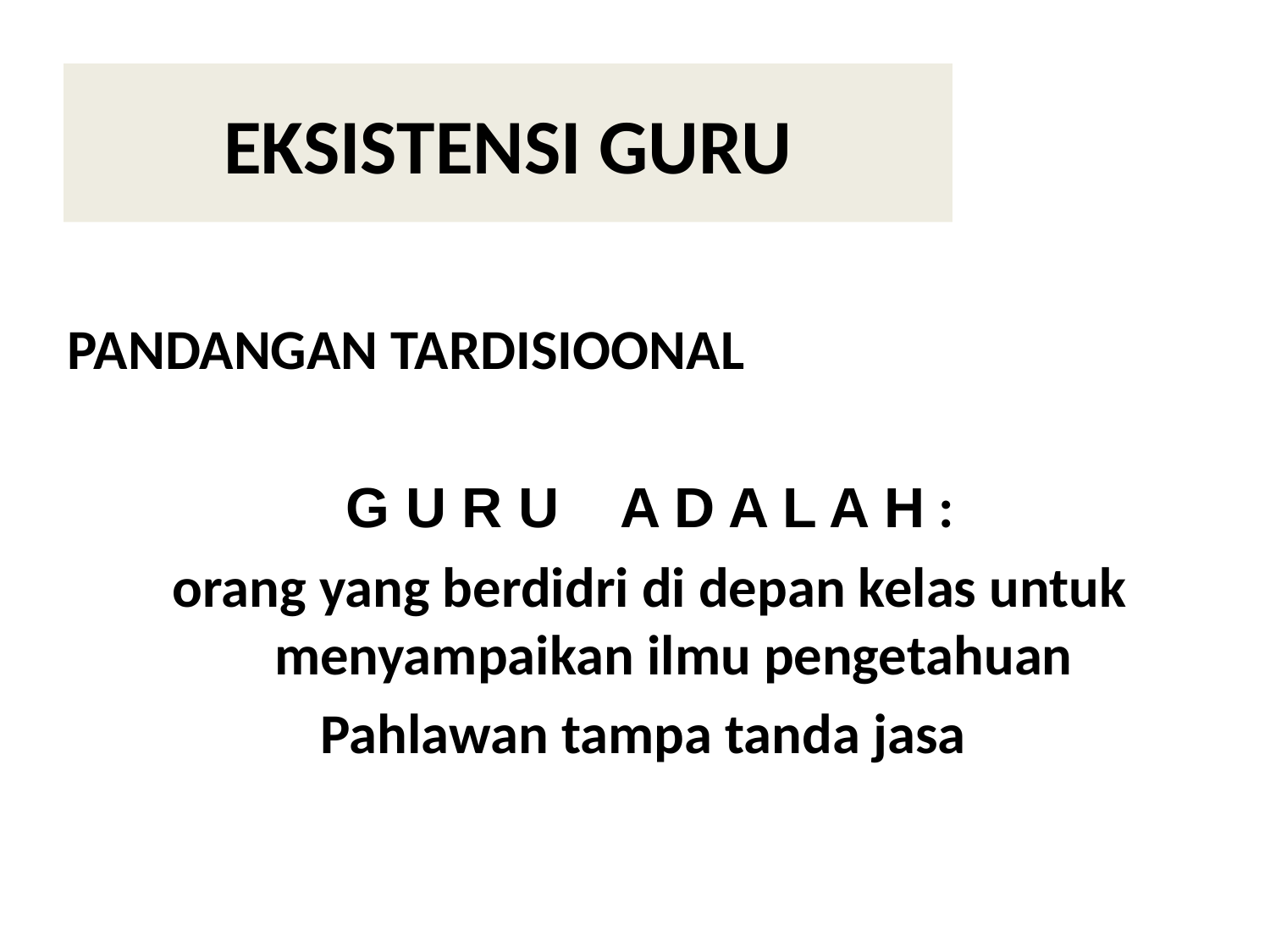

# EKSISTENSI GURU
PANDANGAN TARDISIOONAL

G U R U    A D A L A H :
orang yang berdidri di depan kelas untuk menyampaikan ilmu pengetahuan
Pahlawan tampa tanda jasa